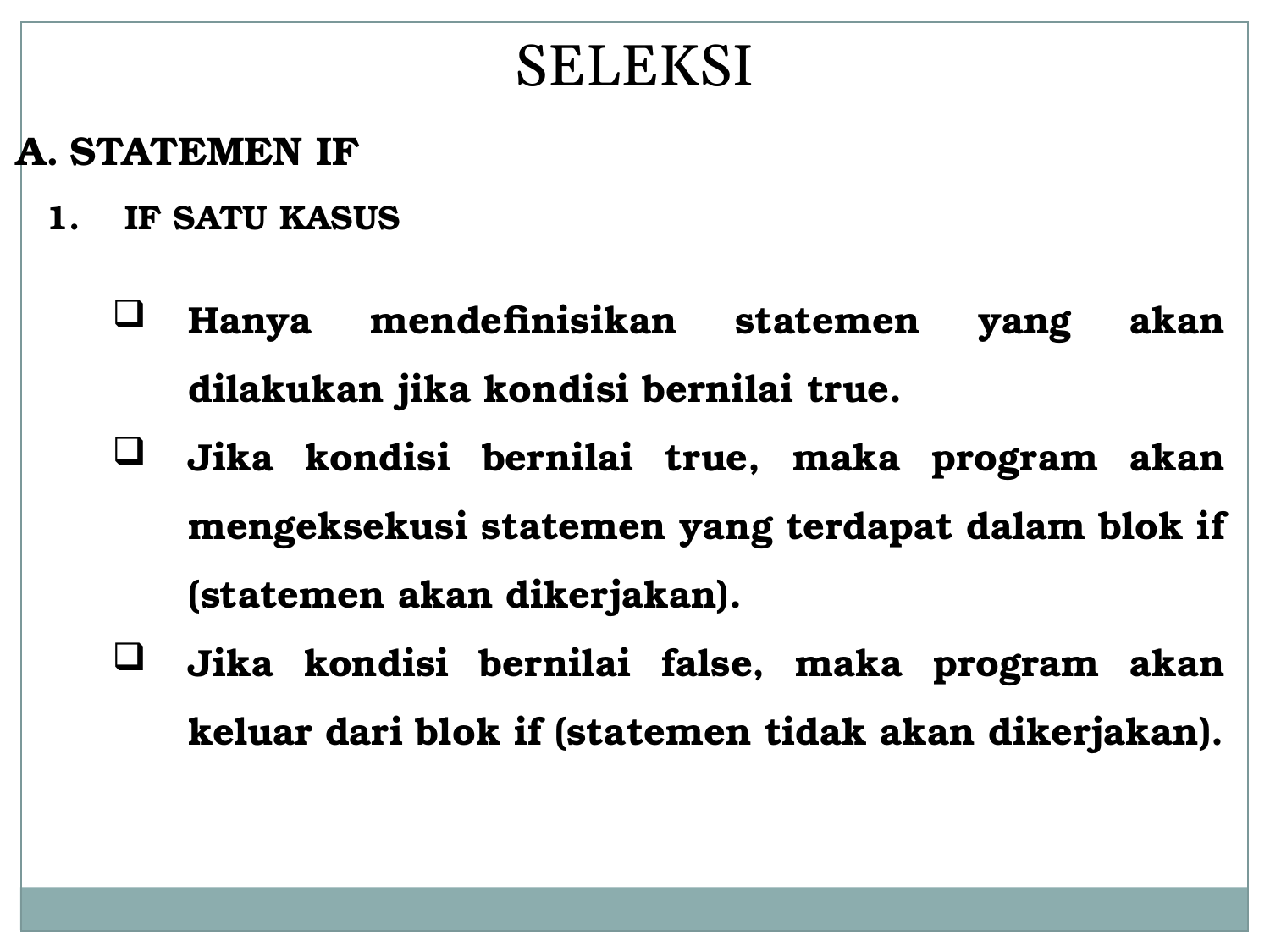

SELEKSI
STATEMEN IF
IF SATU KASUS
Hanya mendefinisikan statemen yang akan dilakukan jika kondisi bernilai true.
Jika kondisi bernilai true, maka program akan mengeksekusi statemen yang terdapat dalam blok if (statemen akan dikerjakan).
Jika kondisi bernilai false, maka program akan keluar dari blok if (statemen tidak akan dikerjakan).